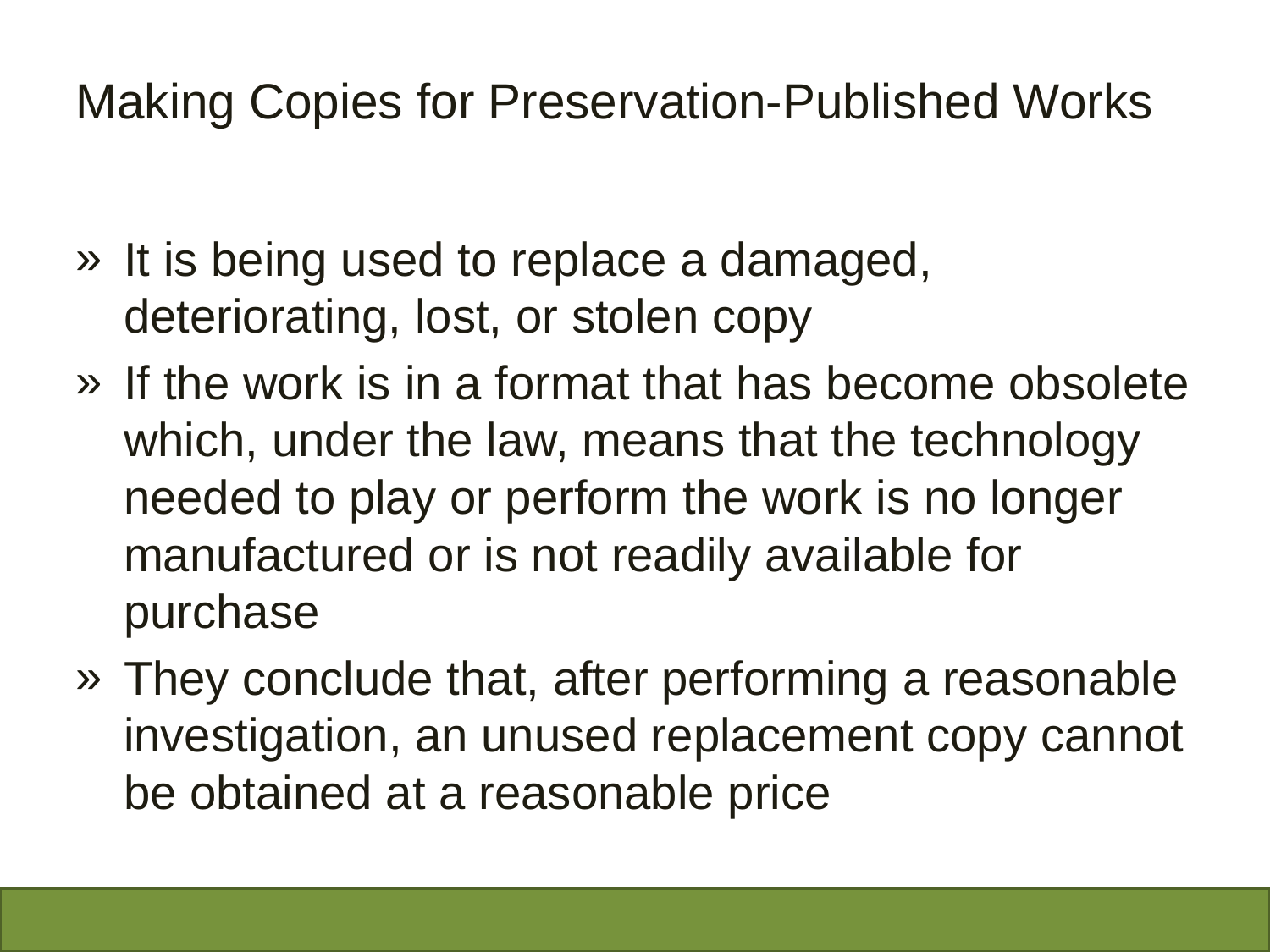

# Making Copies for Preservation-Published Works
It is being used to replace a damaged, deteriorating, lost, or stolen copy
If the work is in a format that has become obsolete which, under the law, means that the technology needed to play or perform the work is no longer manufactured or is not readily available for purchase
They conclude that, after performing a reasonable investigation, an unused replacement copy cannot be obtained at a reasonable price